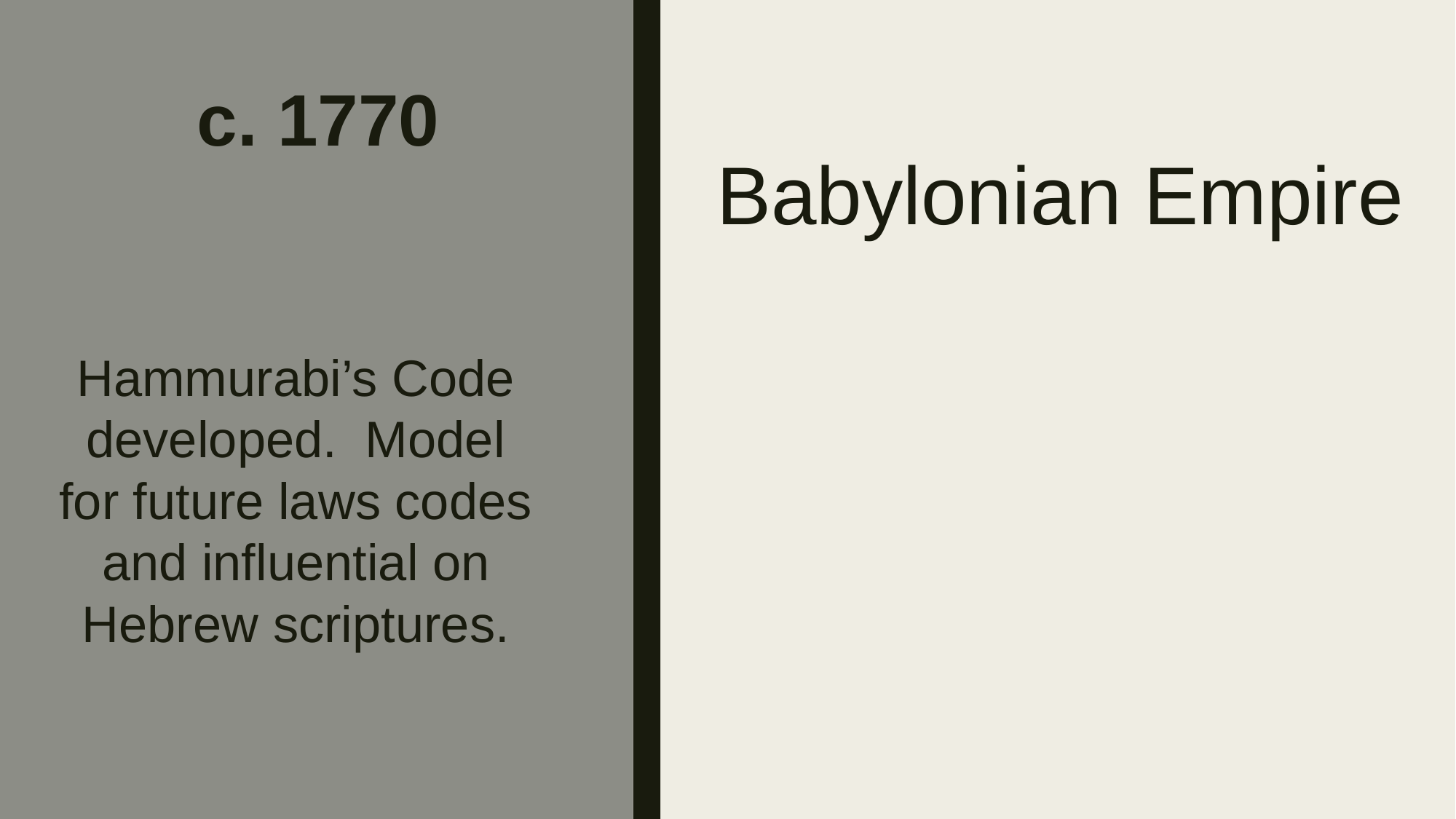

# c. 1770
Babylonian Empire
Hammurabi’s Code developed.  Model for future laws codes and influential on Hebrew scriptures.